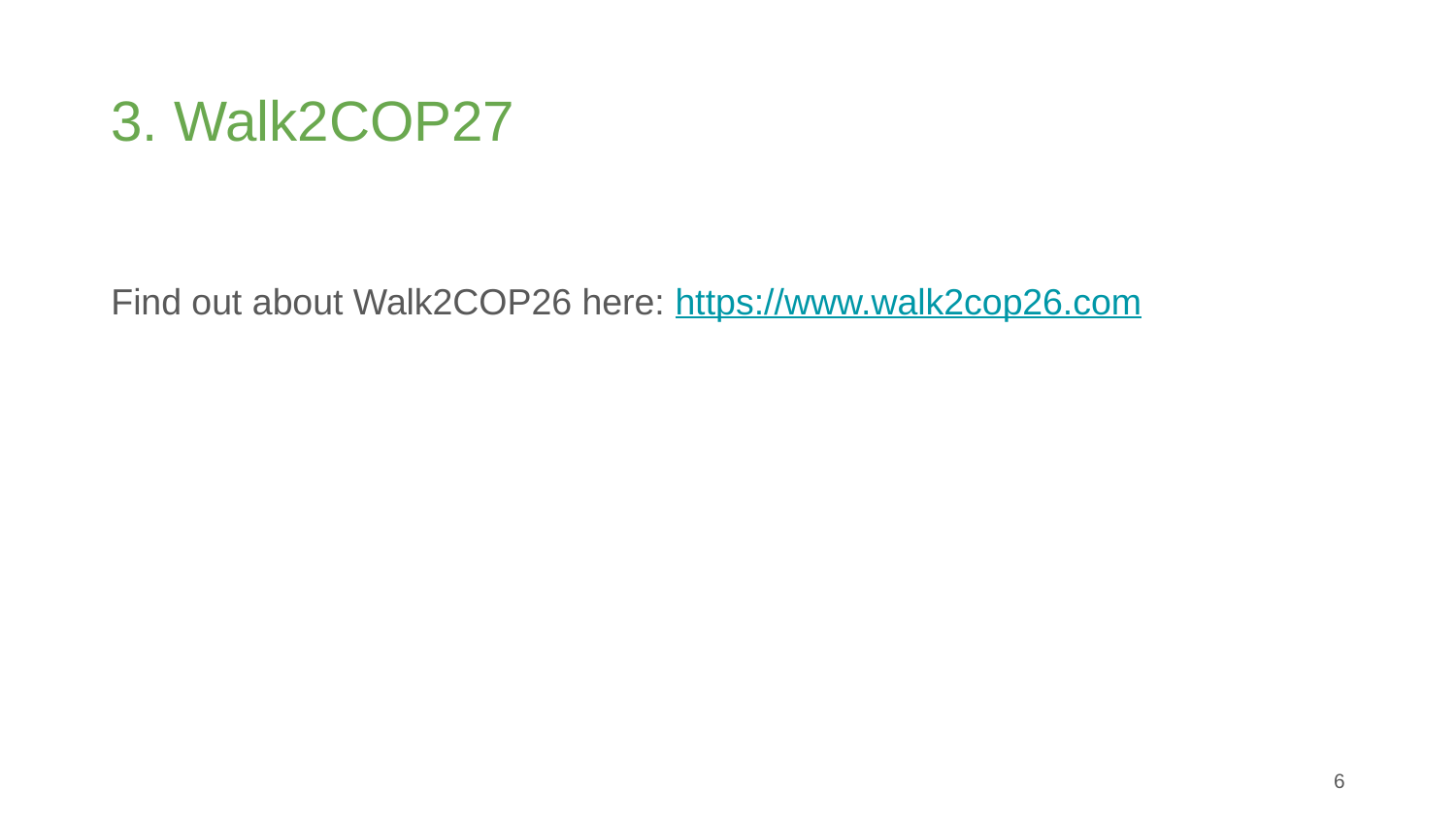

# 3. Walk2COP27

Find out about Walk2COP26 here: https://www.walk2cop26.com
6